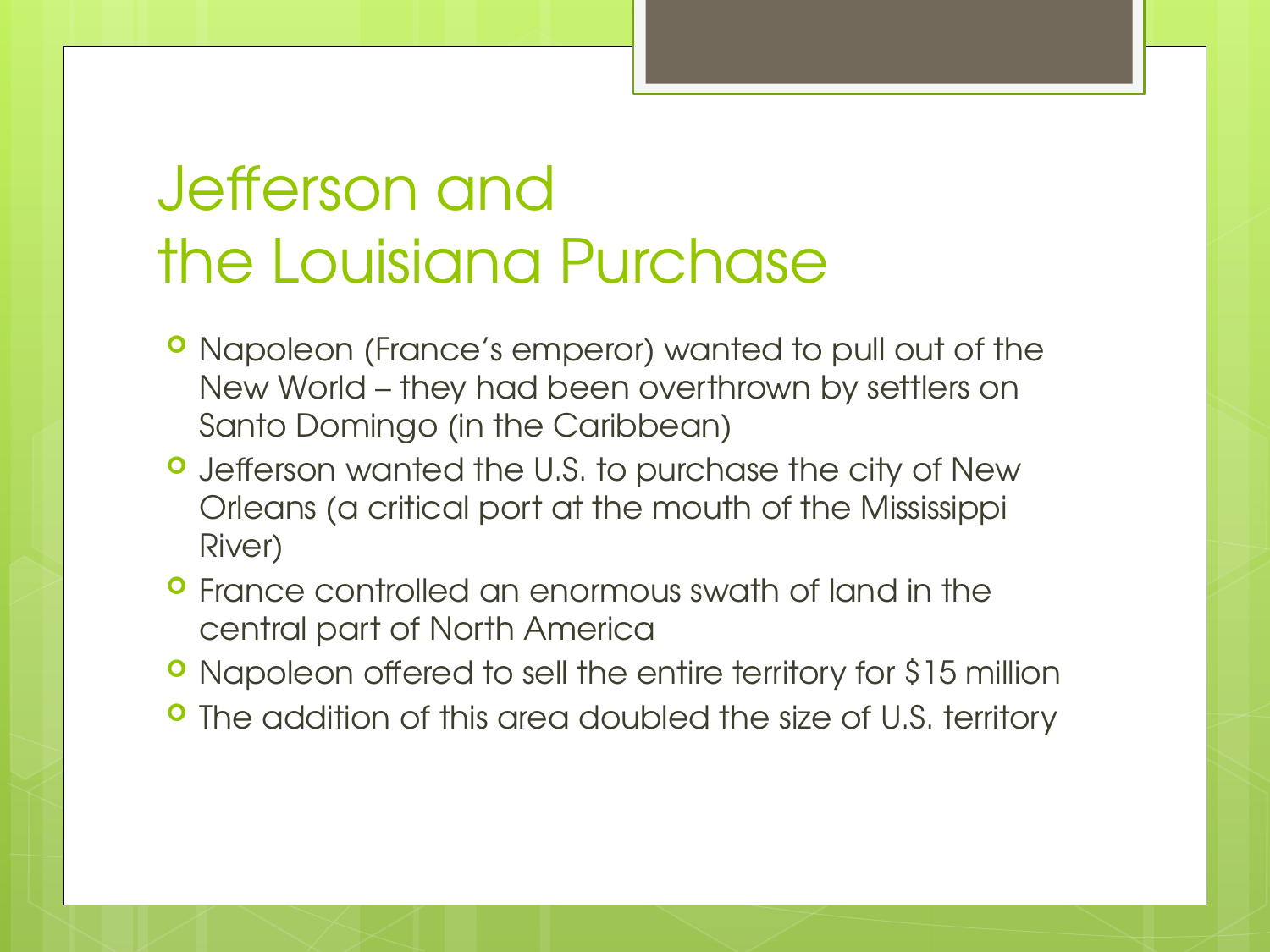

# Jefferson and the Louisiana Purchase
Napoleon (France’s emperor) wanted to pull out of the New World – they had been overthrown by settlers on Santo Domingo (in the Caribbean)
Jefferson wanted the U.S. to purchase the city of New Orleans (a critical port at the mouth of the Mississippi River)
France controlled an enormous swath of land in the central part of North America
Napoleon offered to sell the entire territory for $15 million
The addition of this area doubled the size of U.S. territory